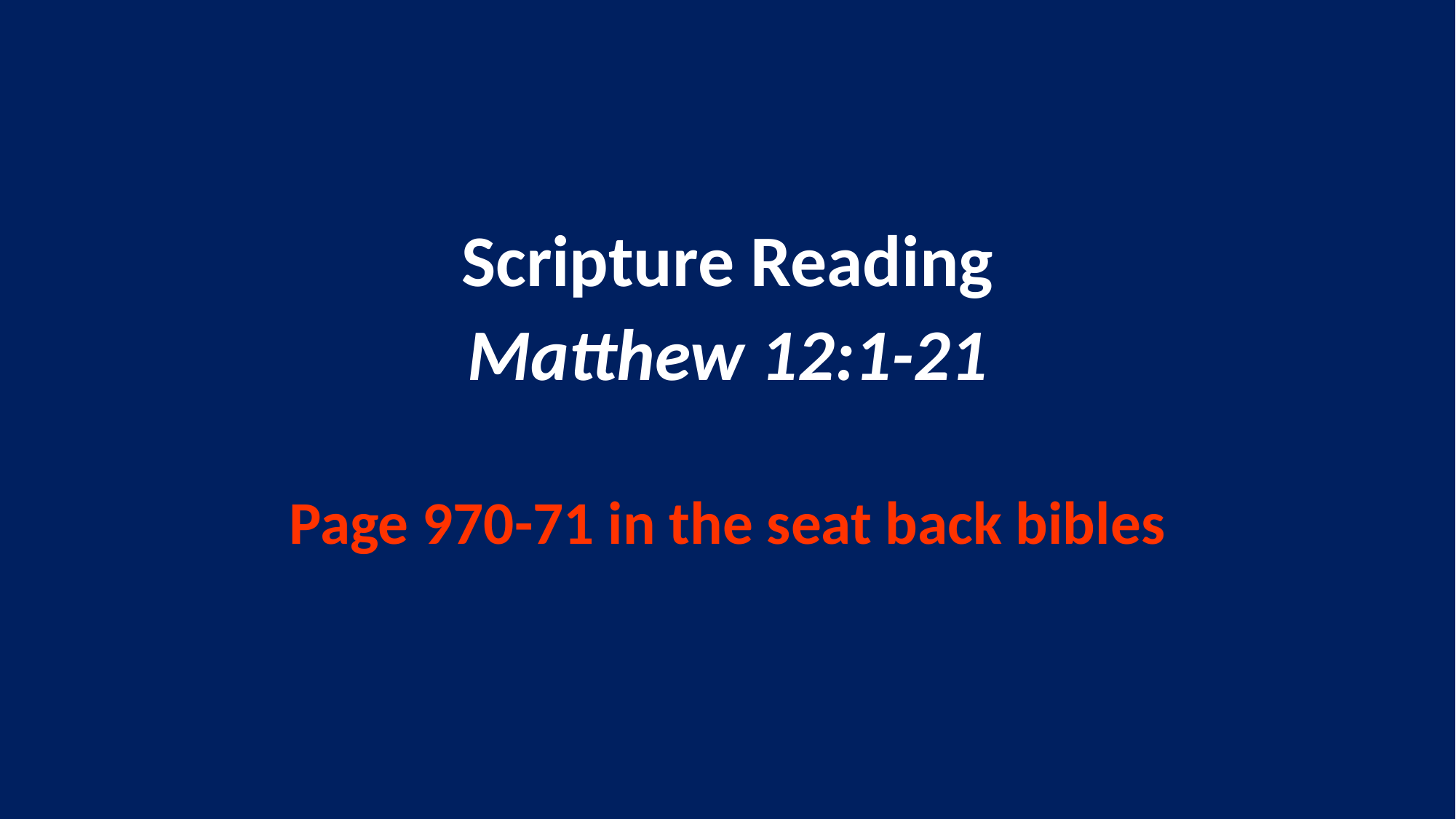

Scripture Reading
Matthew 12:1-21

Page 970-71 in the seat back bibles